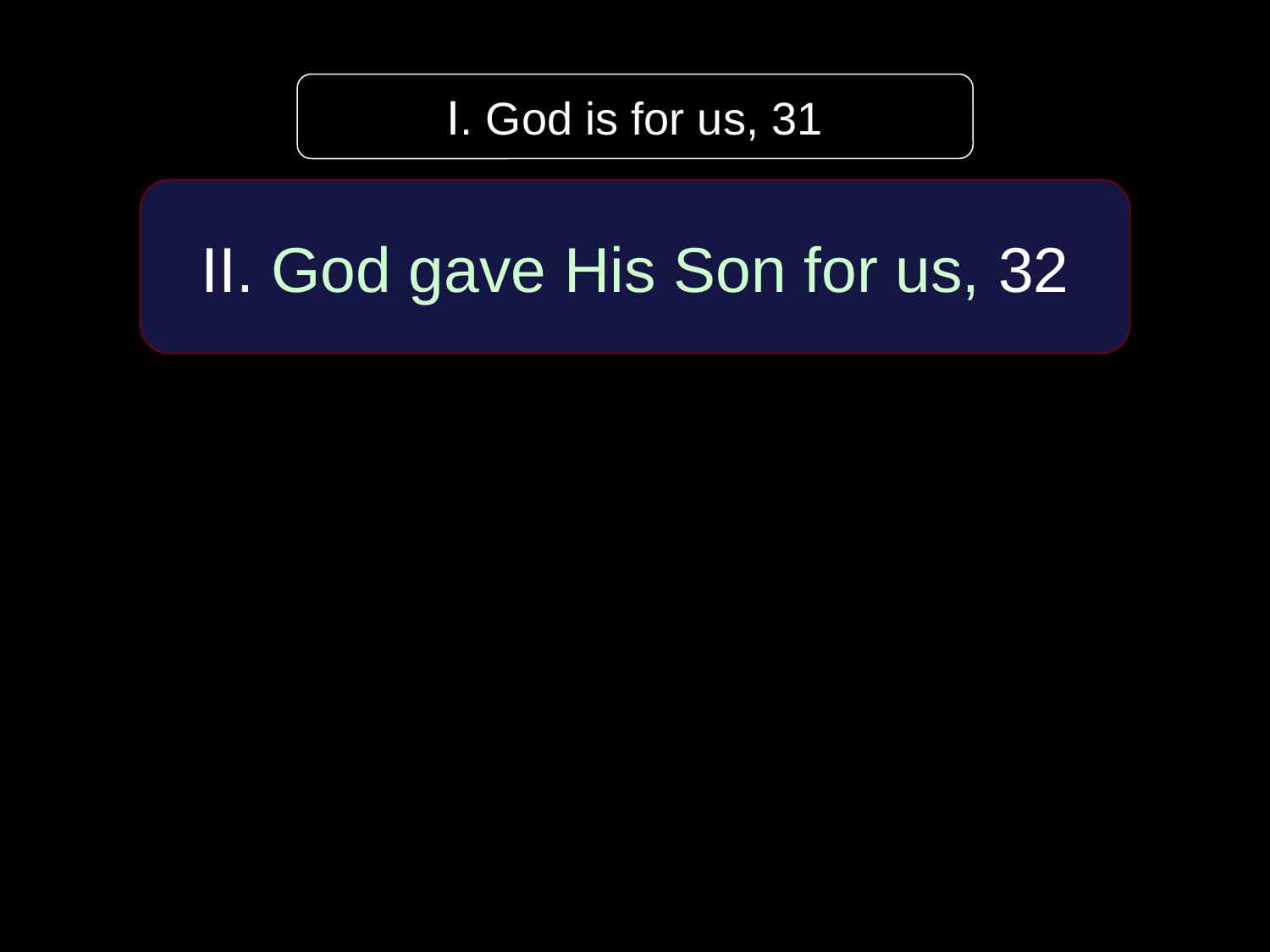

I. God is for us, 31
II. God gave His Son for us, 32